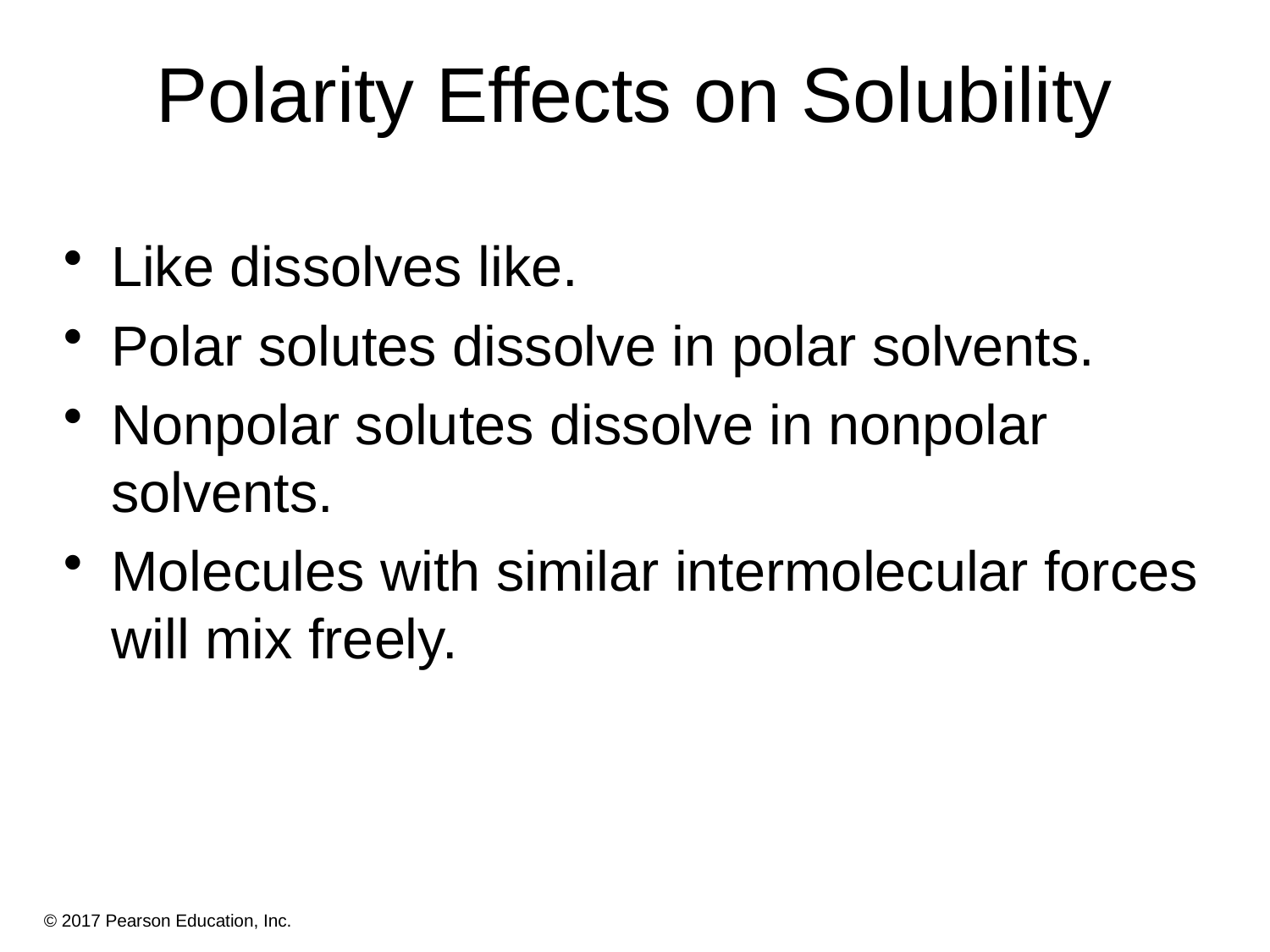

# Polarity Effects on Solubility
Like dissolves like.
Polar solutes dissolve in polar solvents.
Nonpolar solutes dissolve in nonpolar solvents.
Molecules with similar intermolecular forces will mix freely.